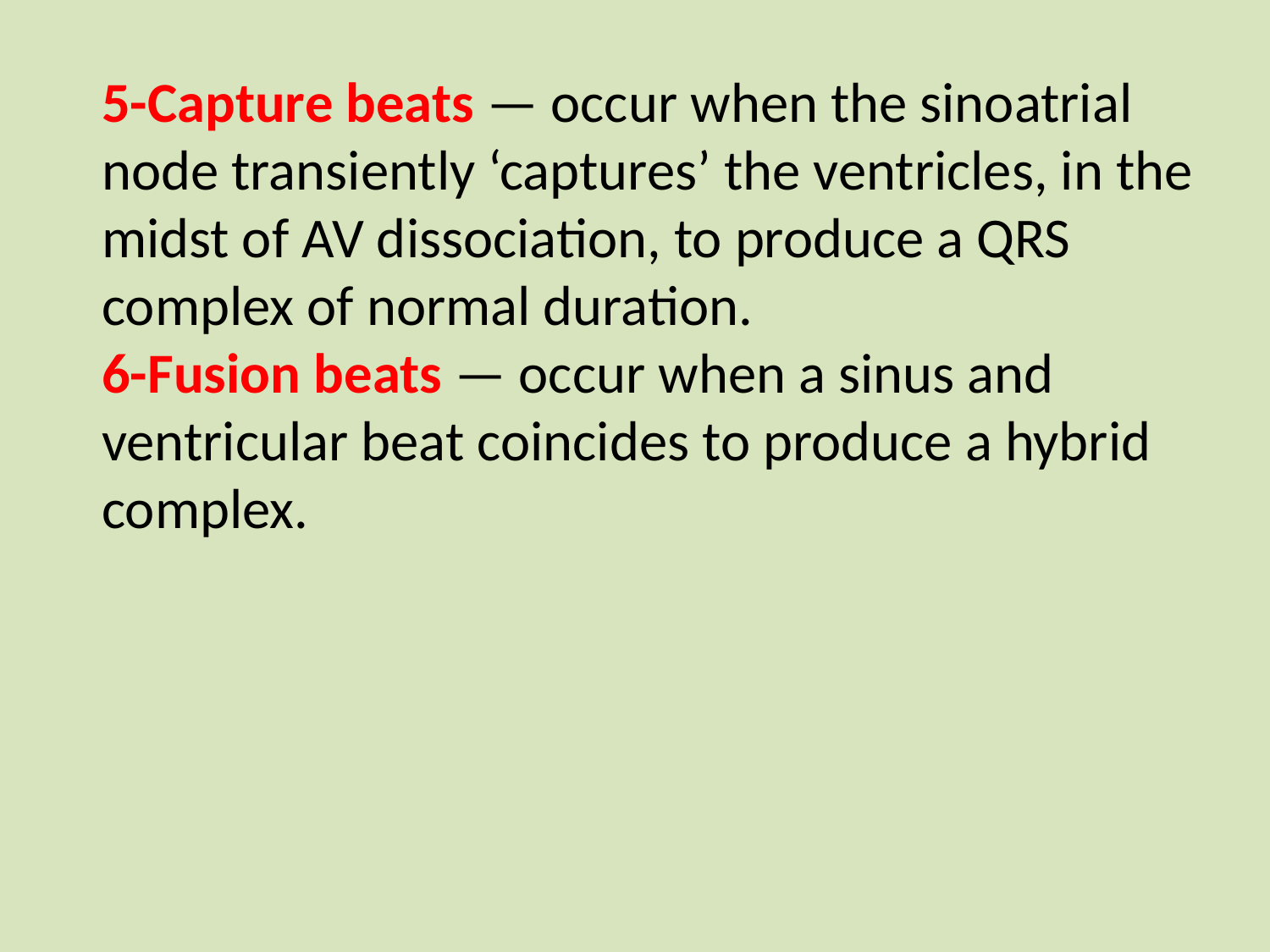

5-Capture beats — occur when the sinoatrial node transiently ‘captures’ the ventricles, in the midst of AV dissociation, to produce a QRS complex of normal duration.
6-Fusion beats — occur when a sinus and ventricular beat coincides to produce a hybrid complex.